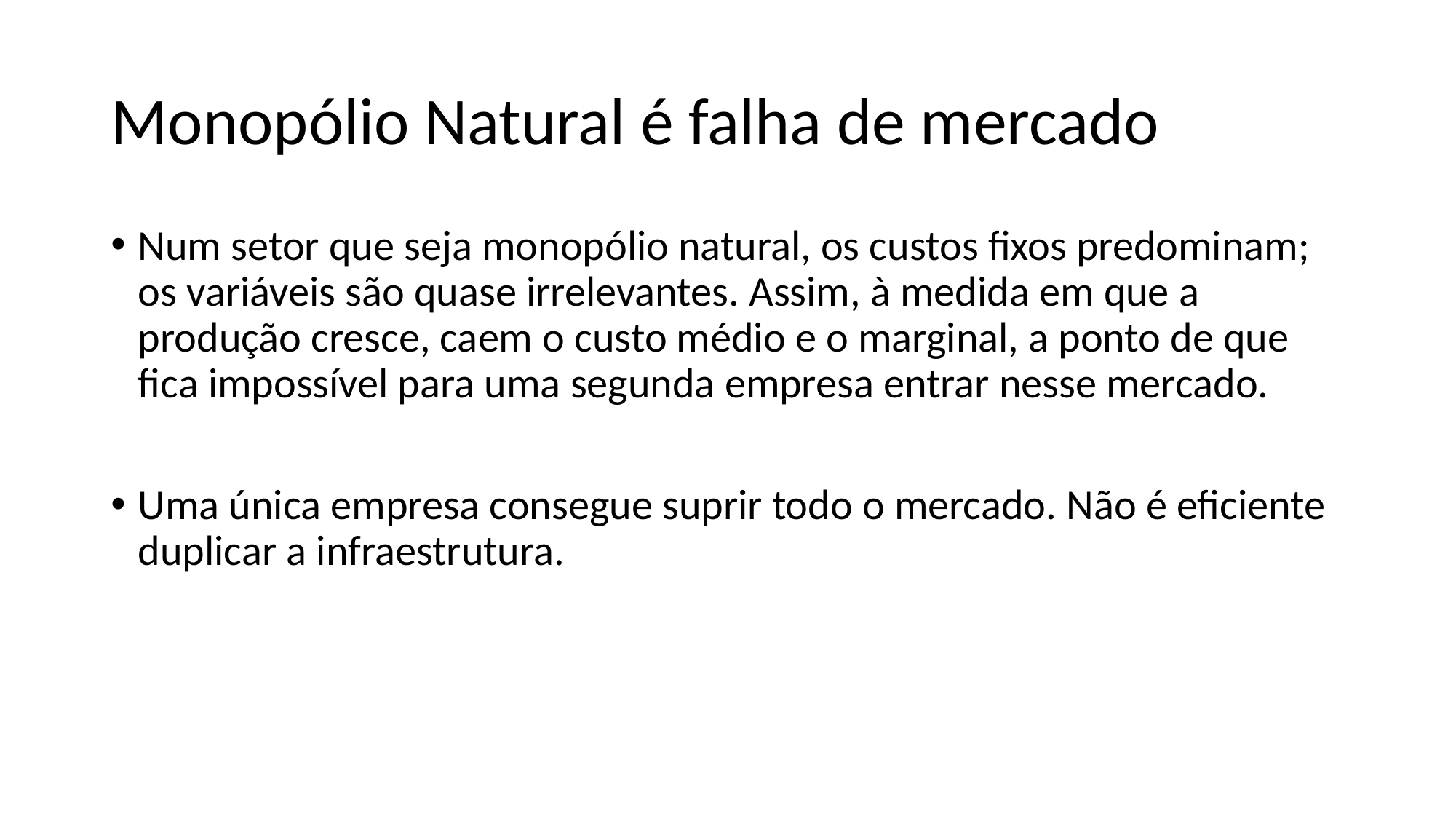

# Monopólio Natural é falha de mercado
Num setor que seja monopólio natural, os custos fixos predominam; os variáveis são quase irrelevantes. Assim, à medida em que a produção cresce, caem o custo médio e o marginal, a ponto de que fica impossível para uma segunda empresa entrar nesse mercado.

Uma única empresa consegue suprir todo o mercado. Não é eficiente duplicar a infraestrutura.